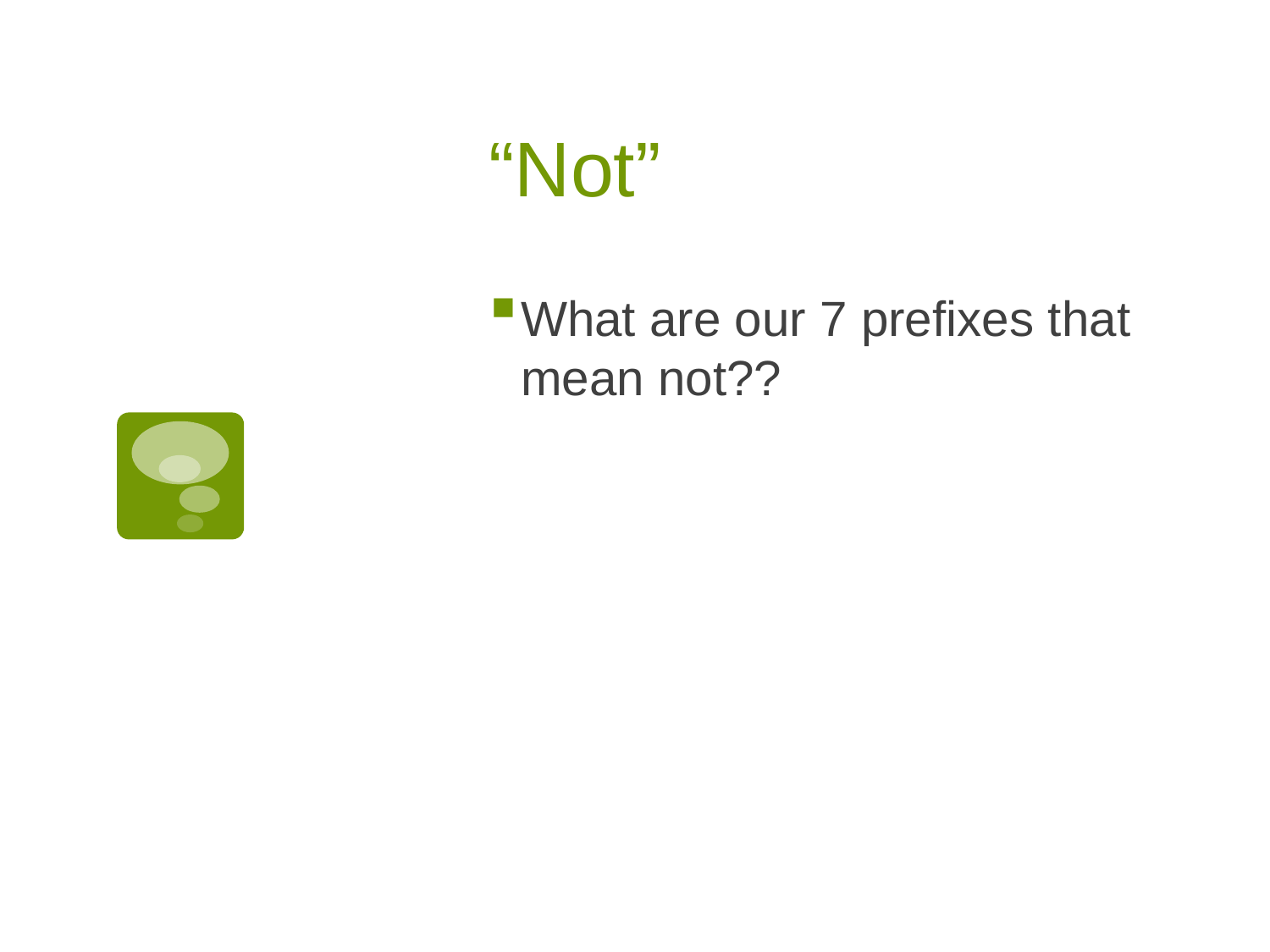

# “Not”
What are our 7 prefixes that mean not??